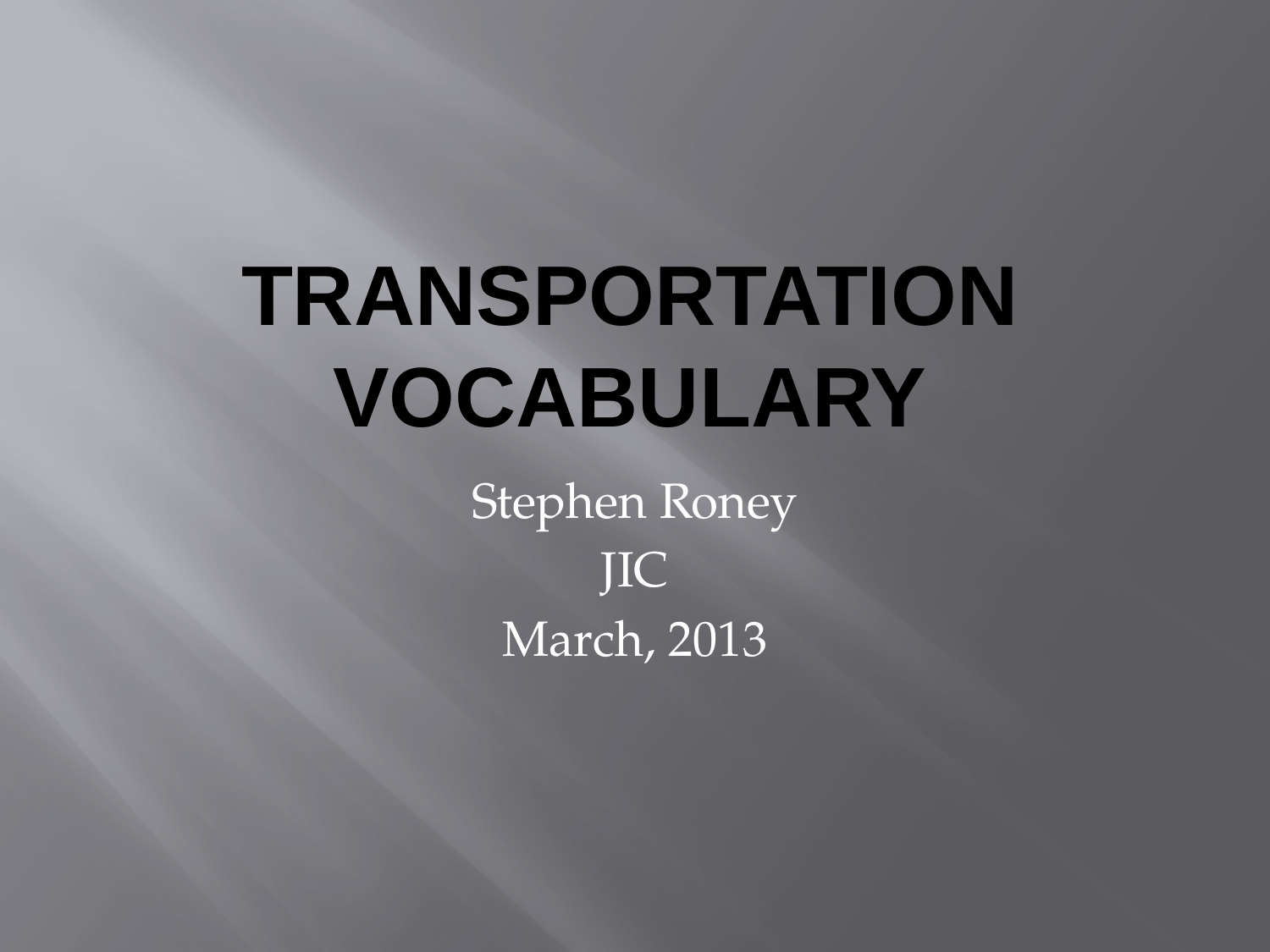

# Transportation vocabulary
Stephen Roney
JIC
March, 2013